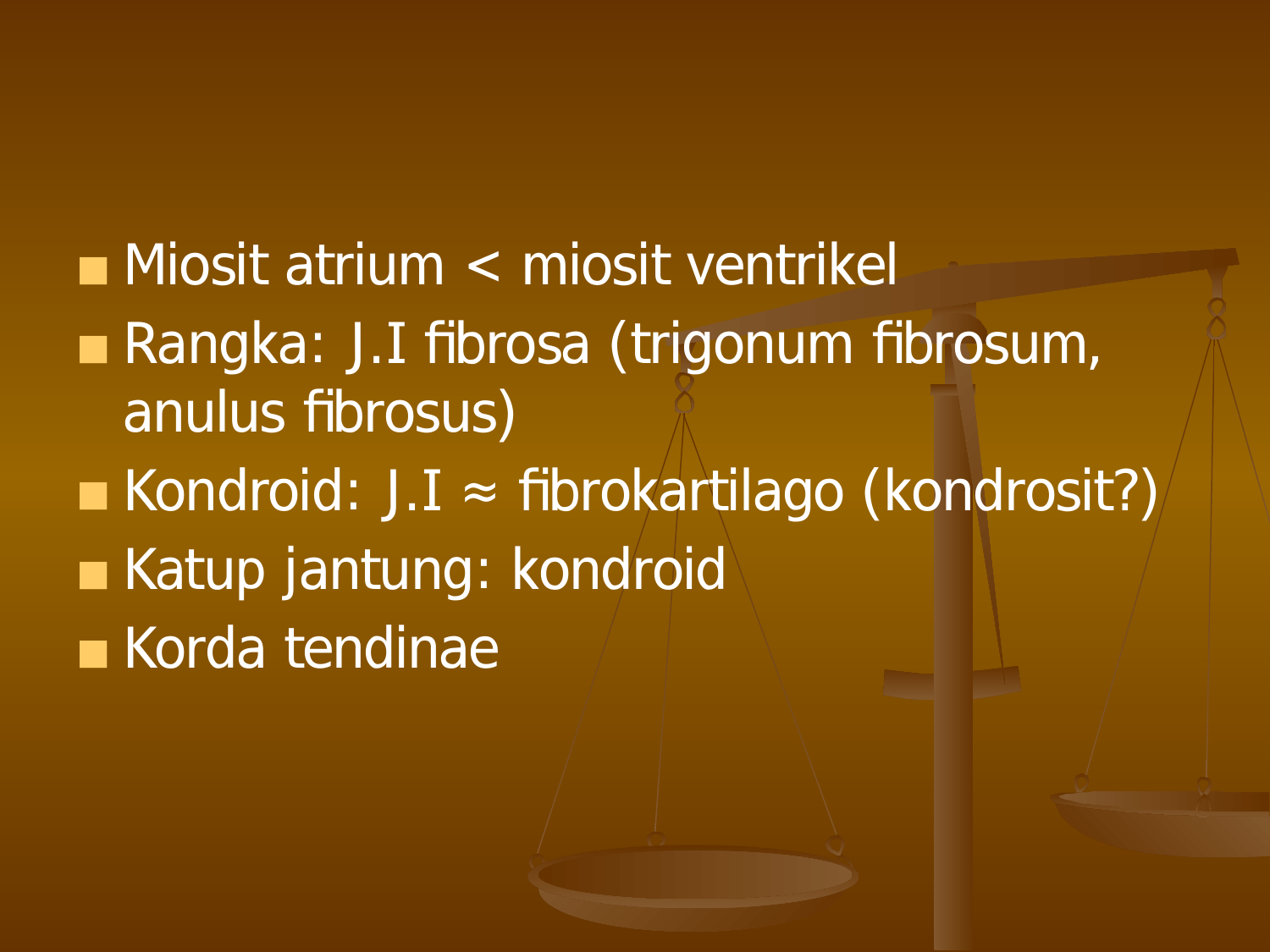

#
Miosit atrium < miosit ventrikel
Rangka: J.I fibrosa (trigonum fibrosum, anulus fibrosus)
Kondroid: J.I ≈ fibrokartilago (kondrosit?)
Katup jantung: kondroid
Korda tendinae